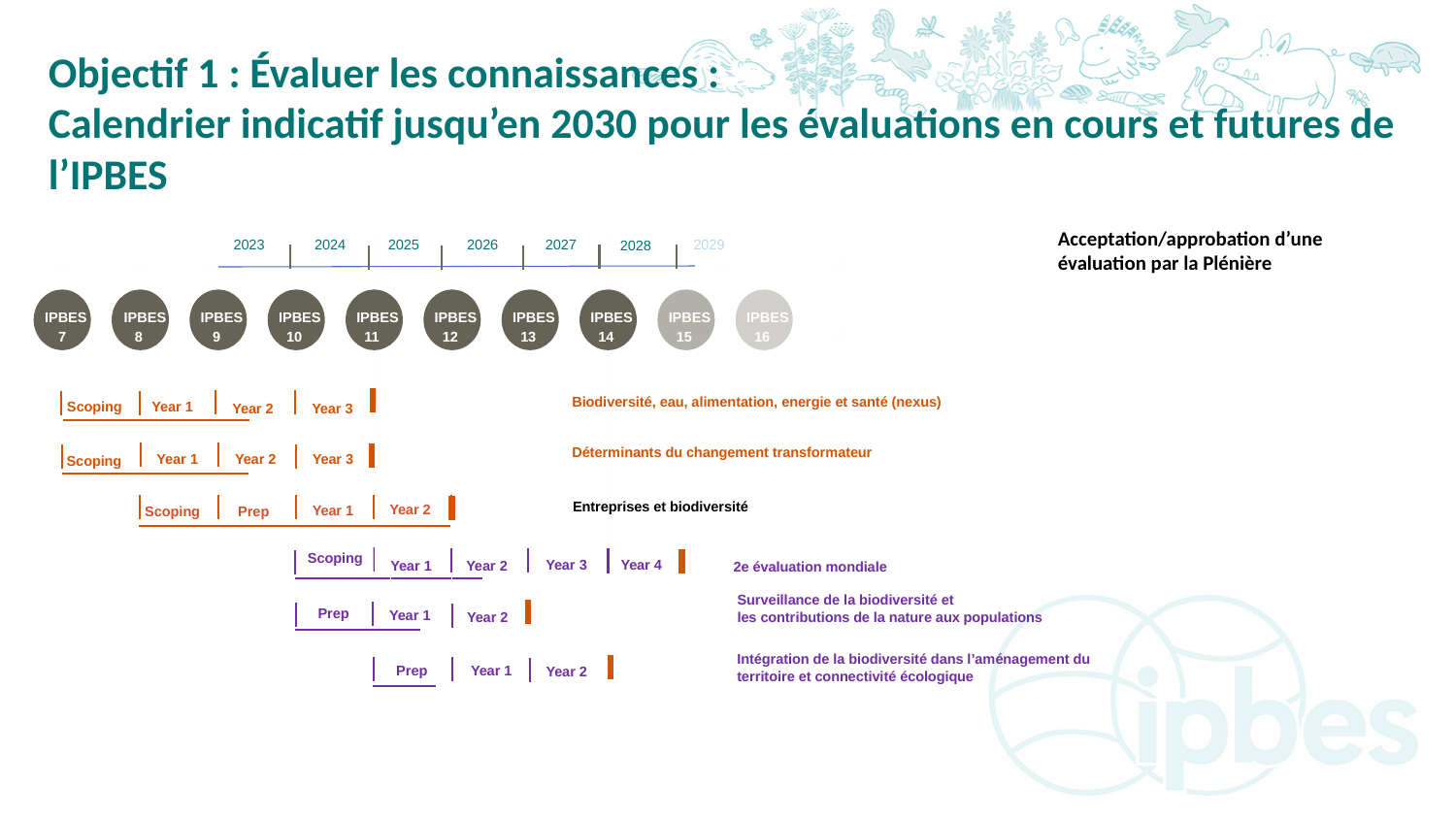

Objectif 1 : Évaluer les connaissances :
Calendrier indicatif jusqu’en 2030 pour les évaluations en cours et futures de l’IPBES
Acceptation/approbation d’une évaluation par la Plénière

2024
2025
2026
2027
2023
2029
2028

IPBES
IPBES
IPBES
IPBES
IPBES
IPBES
IPBES
IPBES
IPBES
IPBES
 7
8
9
10
11
12
13
14
15
16
17

Biodiversité, eau, alimentation, energie et santé (nexus)

Scoping
Year 1
Year 2
Year 3

Déterminants du changement transformateur

Year 2
Year 3
Year 1
Scoping

Entreprises et biodiversité

Year 2
Year 1
Prep
Scoping

Scoping

Year 4
Year 3
Year 1
Year 2
2e évaluation mondiale

Surveillance de la biodiversité et
les contributions de la nature aux populations

Prep

Year 1
Year 2

Intégration de la biodiversité dans l’aménagement du territoire et connectivité écologique

Year 1
Prep
Year 2